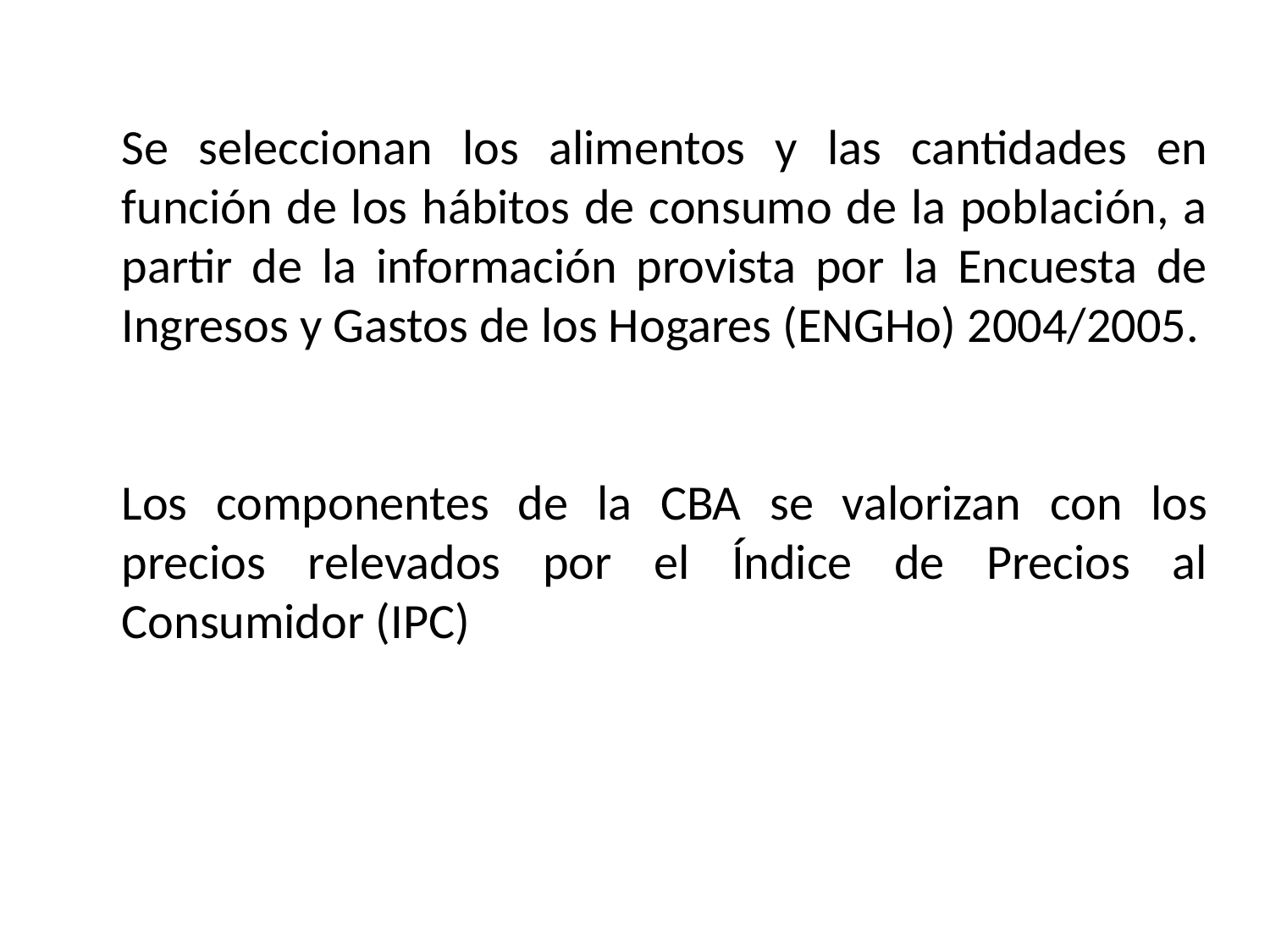

Se seleccionan los alimentos y las cantidades en función de los hábitos de consumo de la población, a partir de la información provista por la Encuesta de Ingresos y Gastos de los Hogares (ENGHo) 2004/2005.

Los componentes de la CBA se valorizan con los precios relevados por el Índice de Precios al Consumidor (IPC)